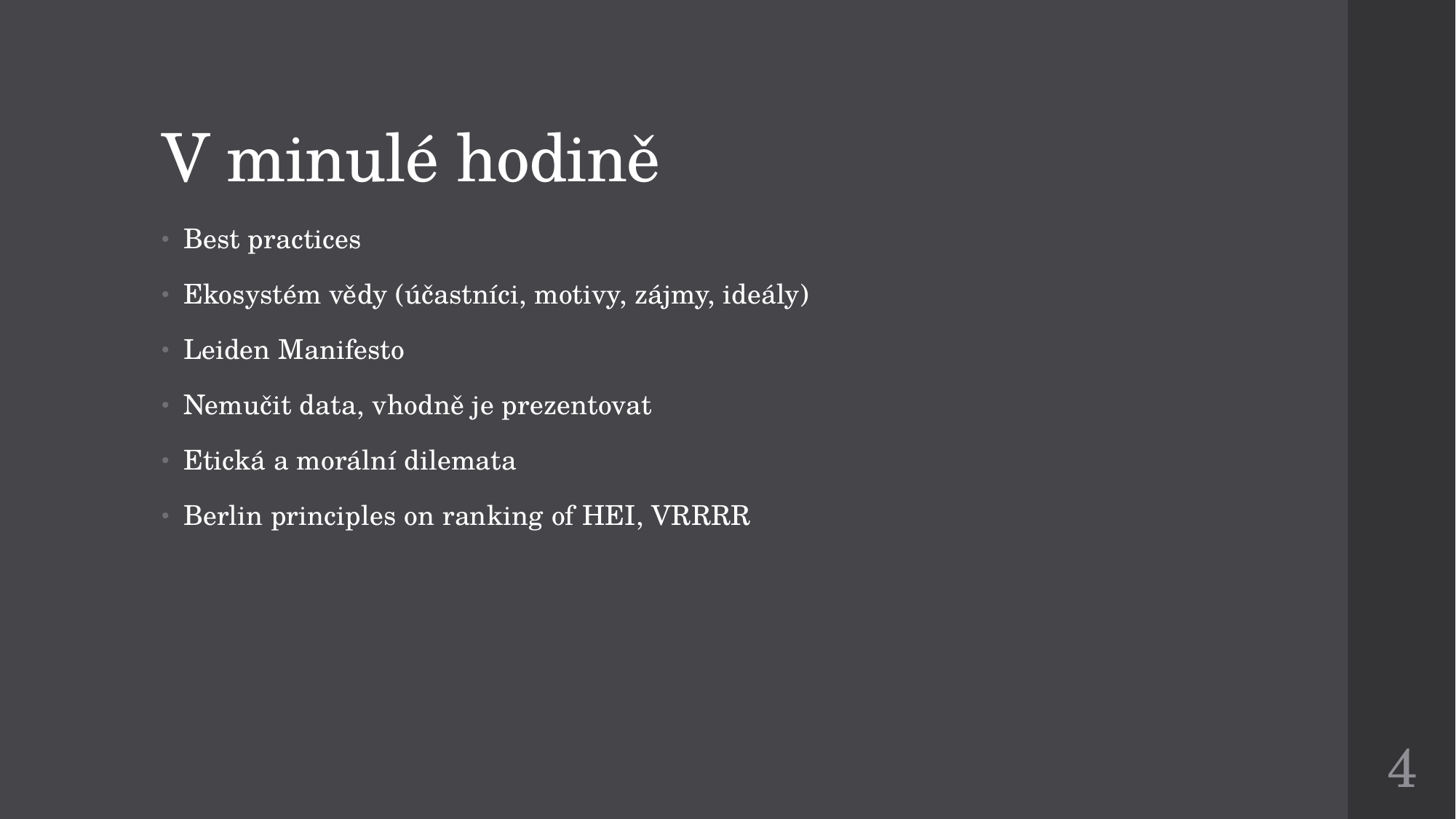

# V minulé hodině
Best practices
Ekosystém vědy (účastníci, motivy, zájmy, ideály)
Leiden Manifesto
Nemučit data, vhodně je prezentovat
Etická a morální dilemata
Berlin principles on ranking of HEI, VRRRR
4